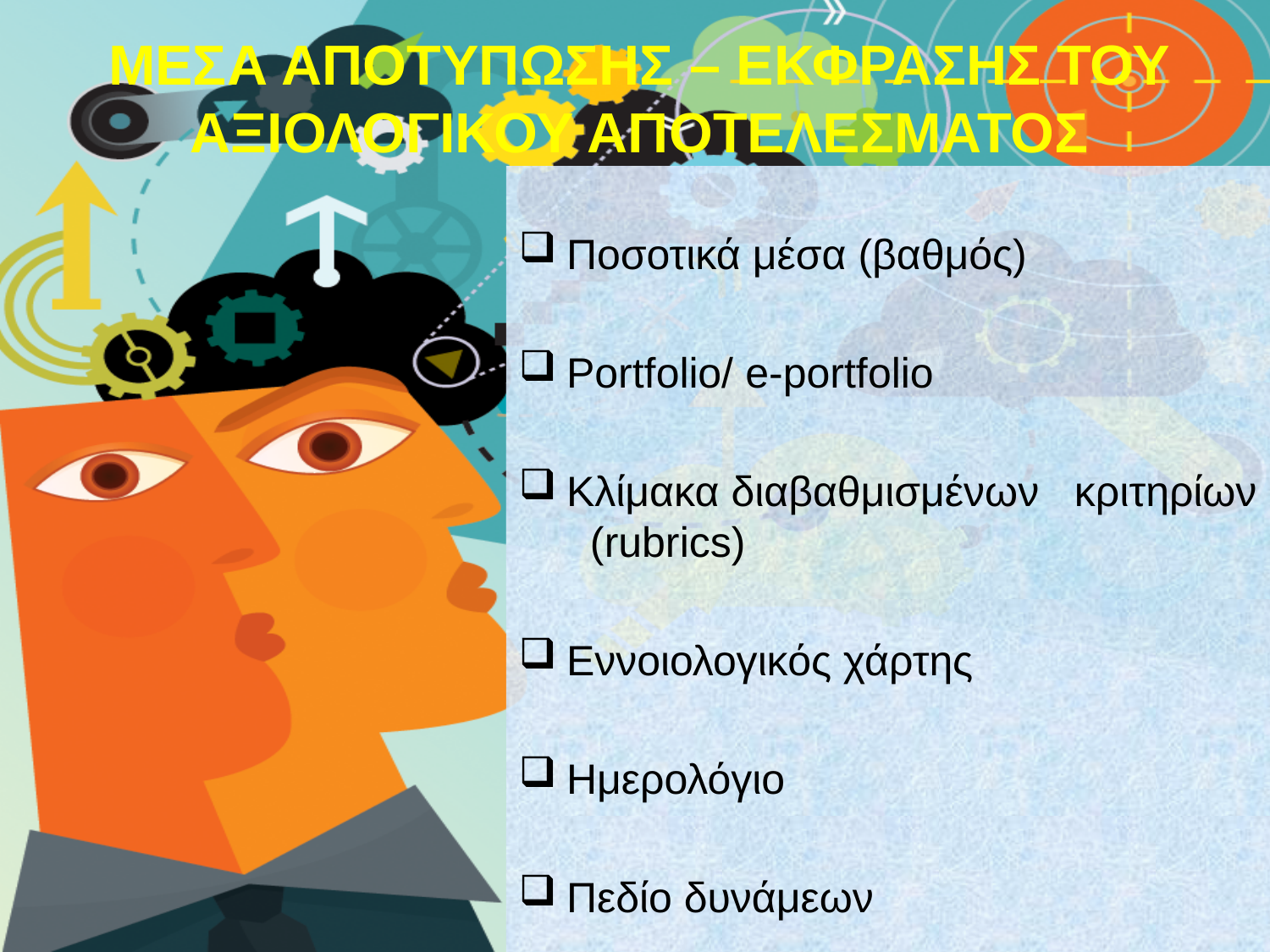

# ΜΕΣΑ ΑΠΟΤΥΠΩΣΗΣ – ΕΚΦΡΑΣΗΣ ΤΟΥ ΑΞΙΟΛΟΓΙΚΟΥ ΑΠΟΤΕΛΕΣΜΑΤΟΣ

Ποσοτικά μέσα (βαθμός)

Portfolio/ e-portfolio

Κλίμακα διαβαθμισμένων   κριτηρίων   (rubrics)

Εννοιολογικός χάρτης

Ημερολόγιο

Πεδίο δυνάμεων